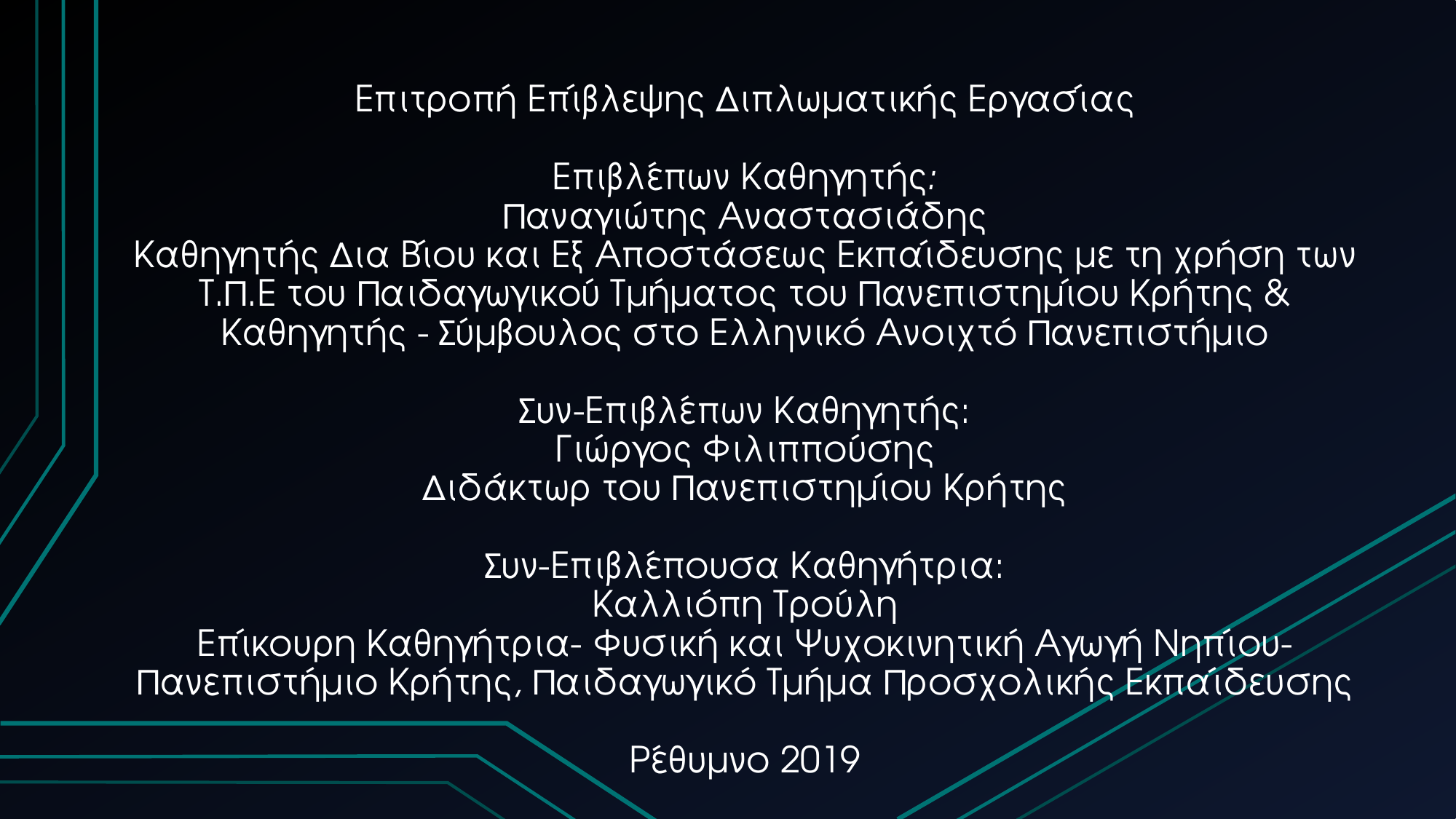

# Επιτροπή Επίβλεψης Διπλωματικής Εργασίας Επιβλέπων Καθηγητής: Παναγιώτης Αναστασιάδης Καθηγητής Δια Βίου και Εξ Αποστάσεως Εκπαίδευσης με τη χρήση των Τ.Π.Ε του Παιδαγωγικού Τμήματος του Πανεπιστημίου Κρήτης & Καθηγητής - Σύμβουλος στο Ελληνικό Ανοιχτό Πανεπιστήμιο Συν-Επιβλέπων Καθηγητής: Γιώργος Φιλιππούσης Διδάκτωρ του Πανεπιστημίου Κρήτης   Συν-Επιβλέπουσα Καθηγήτρια: Καλλιόπη Τρούλη Επίκουρη Καθηγήτρια- Φυσική και Ψυχοκινητική Αγωγή Νηπίου- Πανεπιστήμιο Κρήτης, Παιδαγωγικό Τμήμα Προσχολικής Εκπαίδευσης Ρέθυμνο 2019